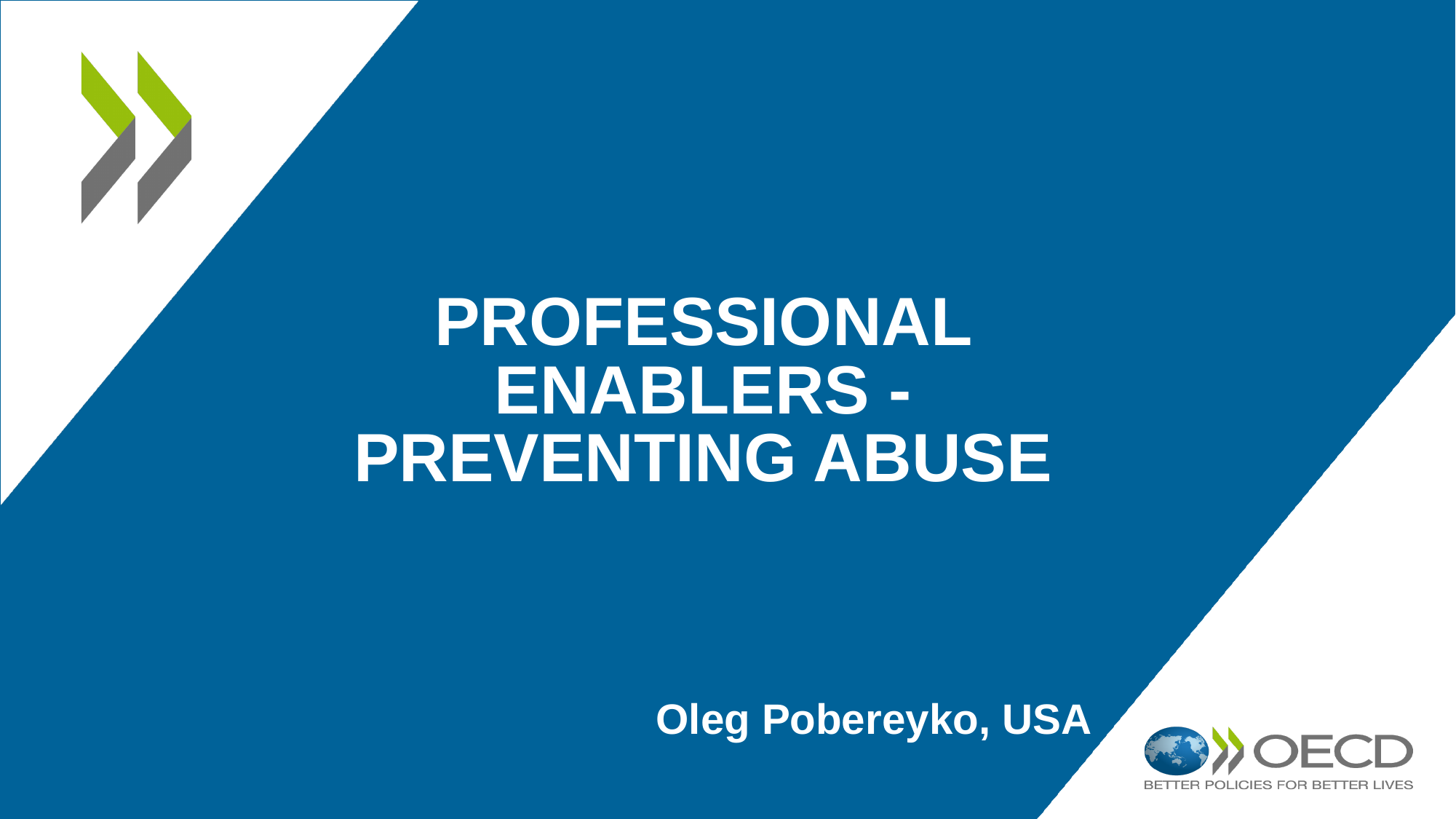

# Professional Enablers - Preventing Abuse
Oleg Pobereyko, USA